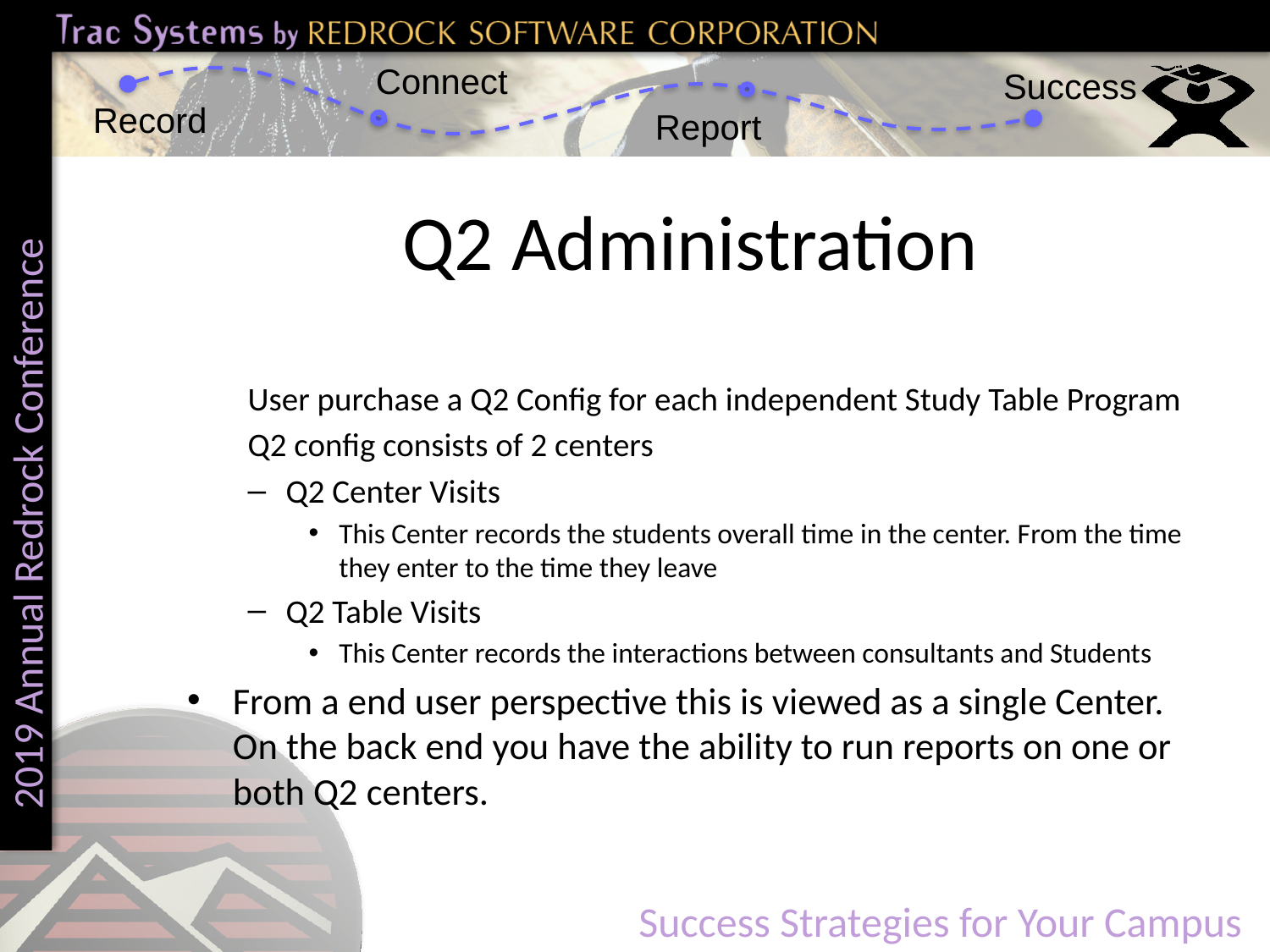

# Q2 Administration

User purchase a Q2 Config for each independent Study Table Program
Q2 config consists of 2 centers
Q2 Center Visits
This Center records the students overall time in the center. From the time they enter to the time they leave
Q2 Table Visits
This Center records the interactions between consultants and Students
From a end user perspective this is viewed as a single Center. On the back end you have the ability to run reports on one or both Q2 centers.